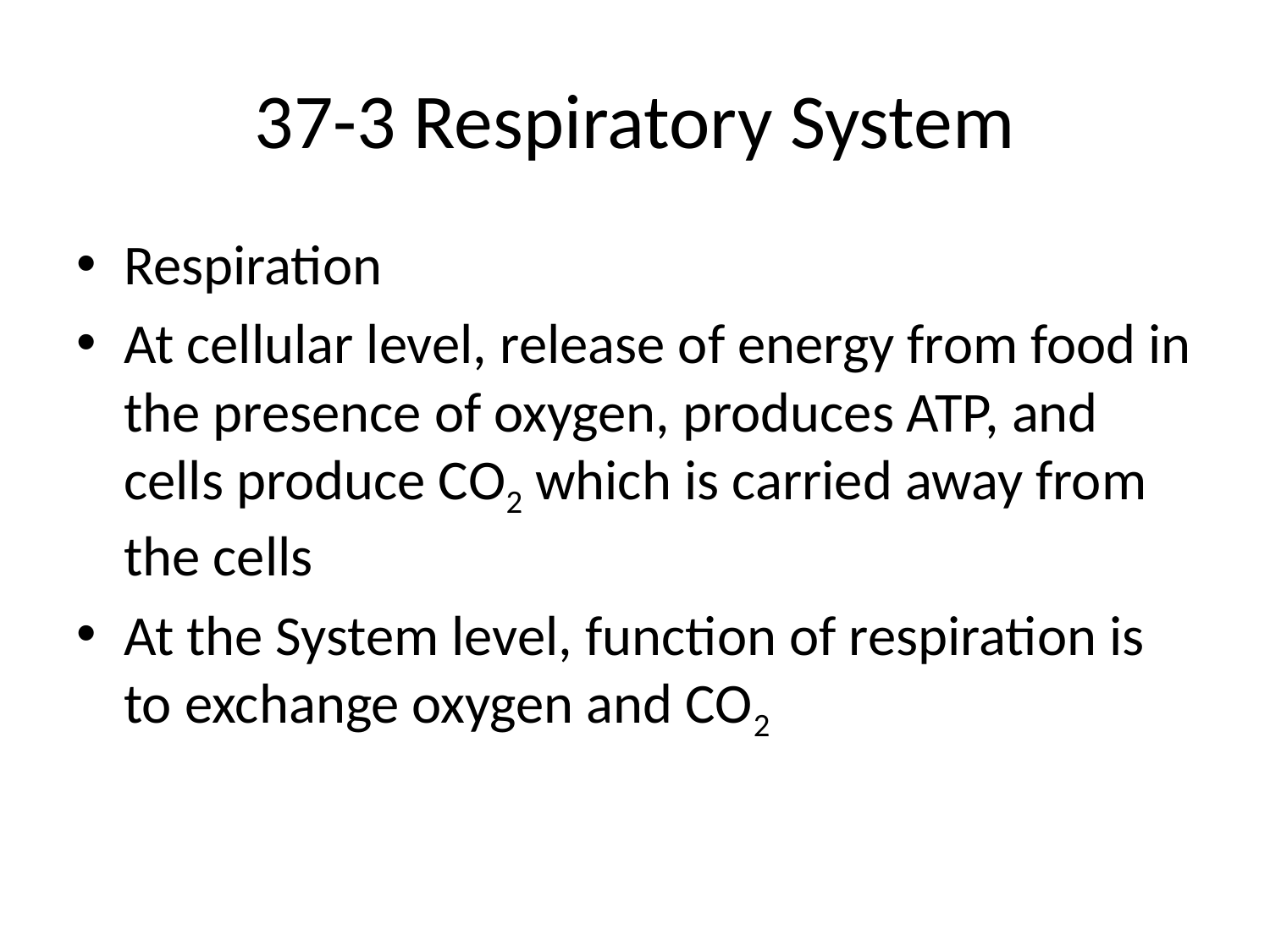

# 37-3 Respiratory System
Respiration
At cellular level, release of energy from food in the presence of oxygen, produces ATP, and cells produce CO2 which is carried away from the cells
At the System level, function of respiration is to exchange oxygen and CO2